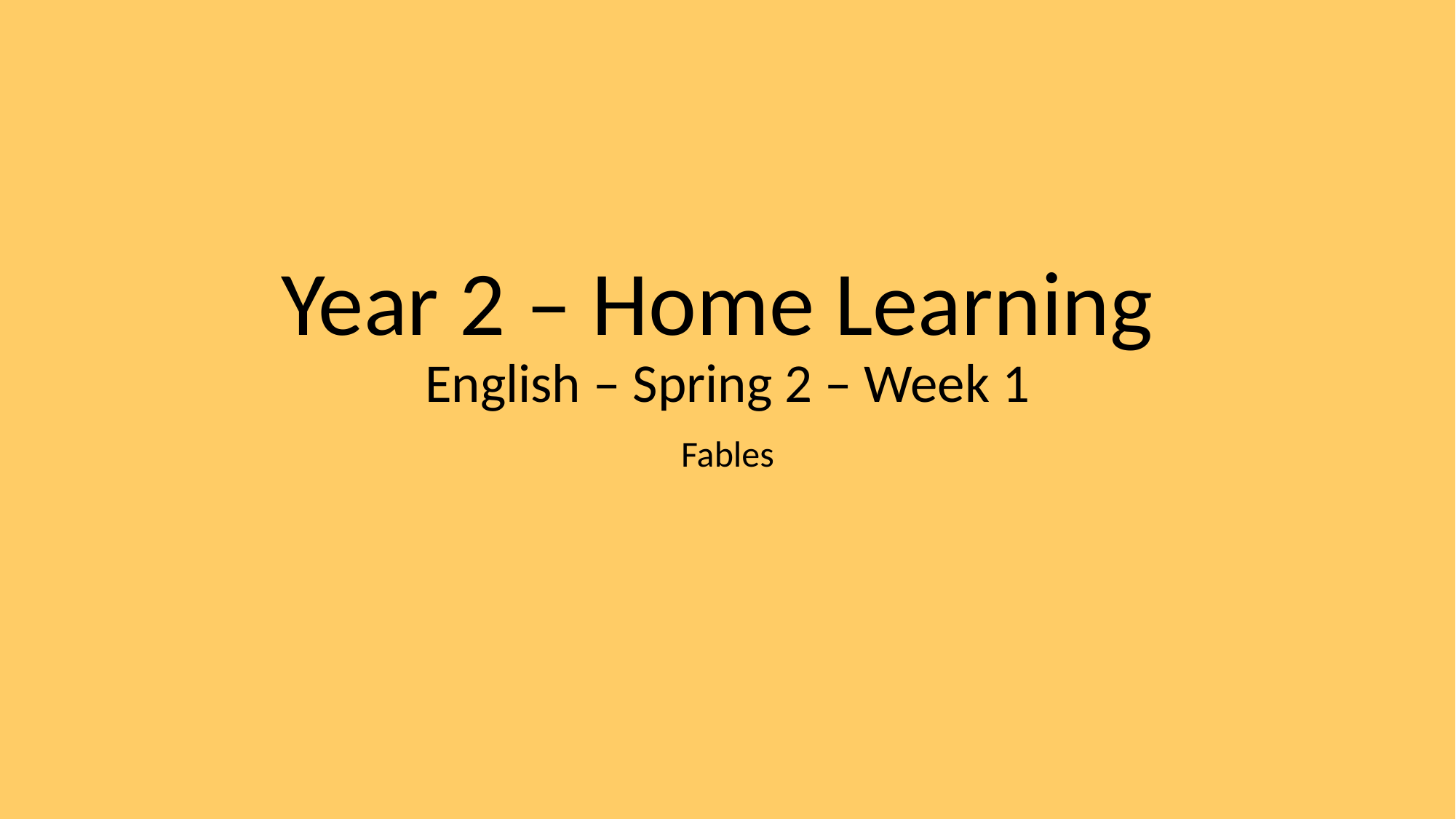

# Year 2 – Home Learning English – Spring 2 – Week 1
Fables